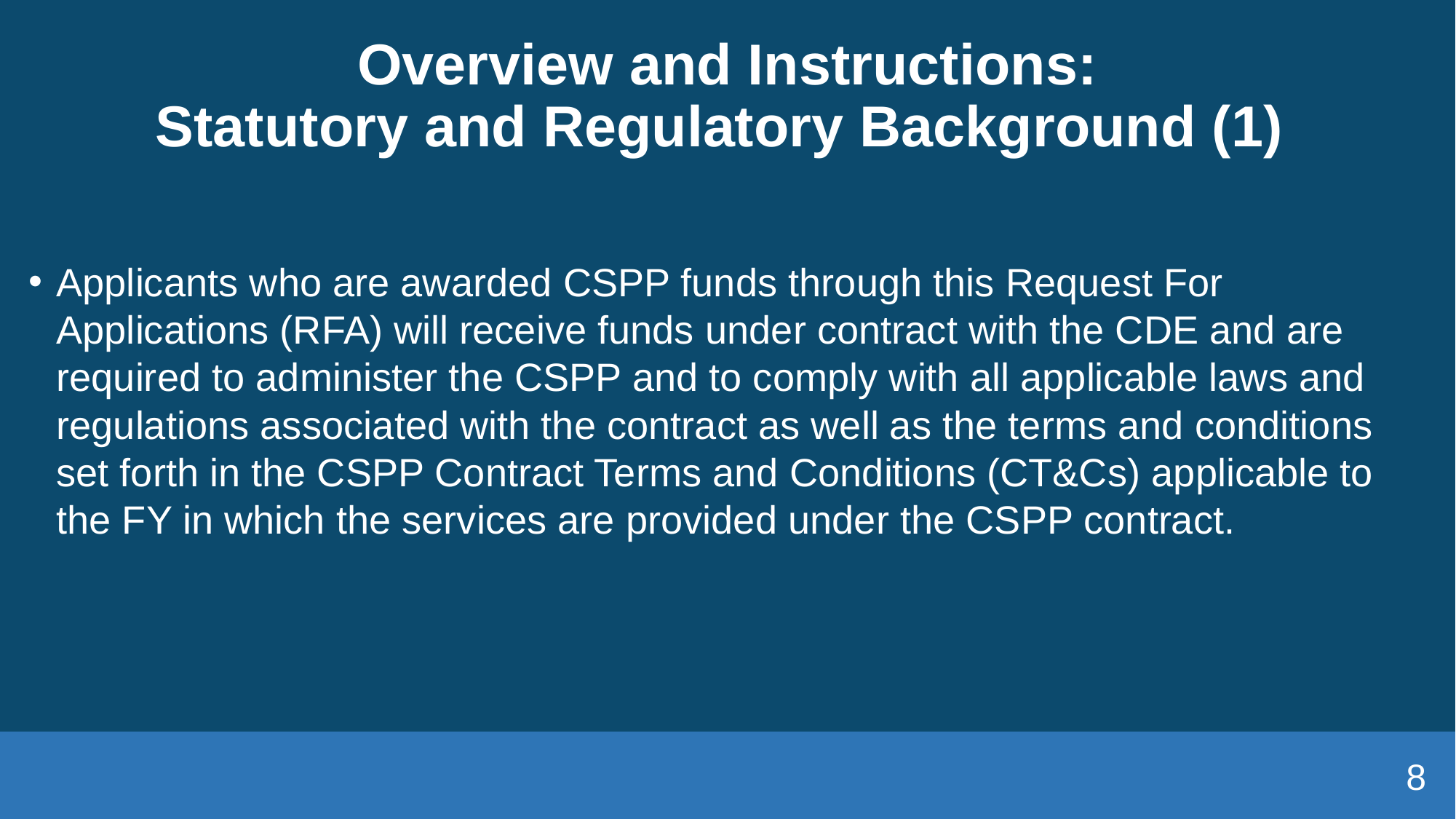

# Overview and Instructions: Statutory and Regulatory Background (1)
Applicants who are awarded CSPP funds through this Request For Applications (RFA) will receive funds under contract with the CDE and are required to administer the CSPP and to comply with all applicable laws and regulations associated with the contract as well as the terms and conditions set forth in the CSPP Contract Terms and Conditions (CT&Cs) applicable to the FY in which the services are provided under the CSPP contract.
8